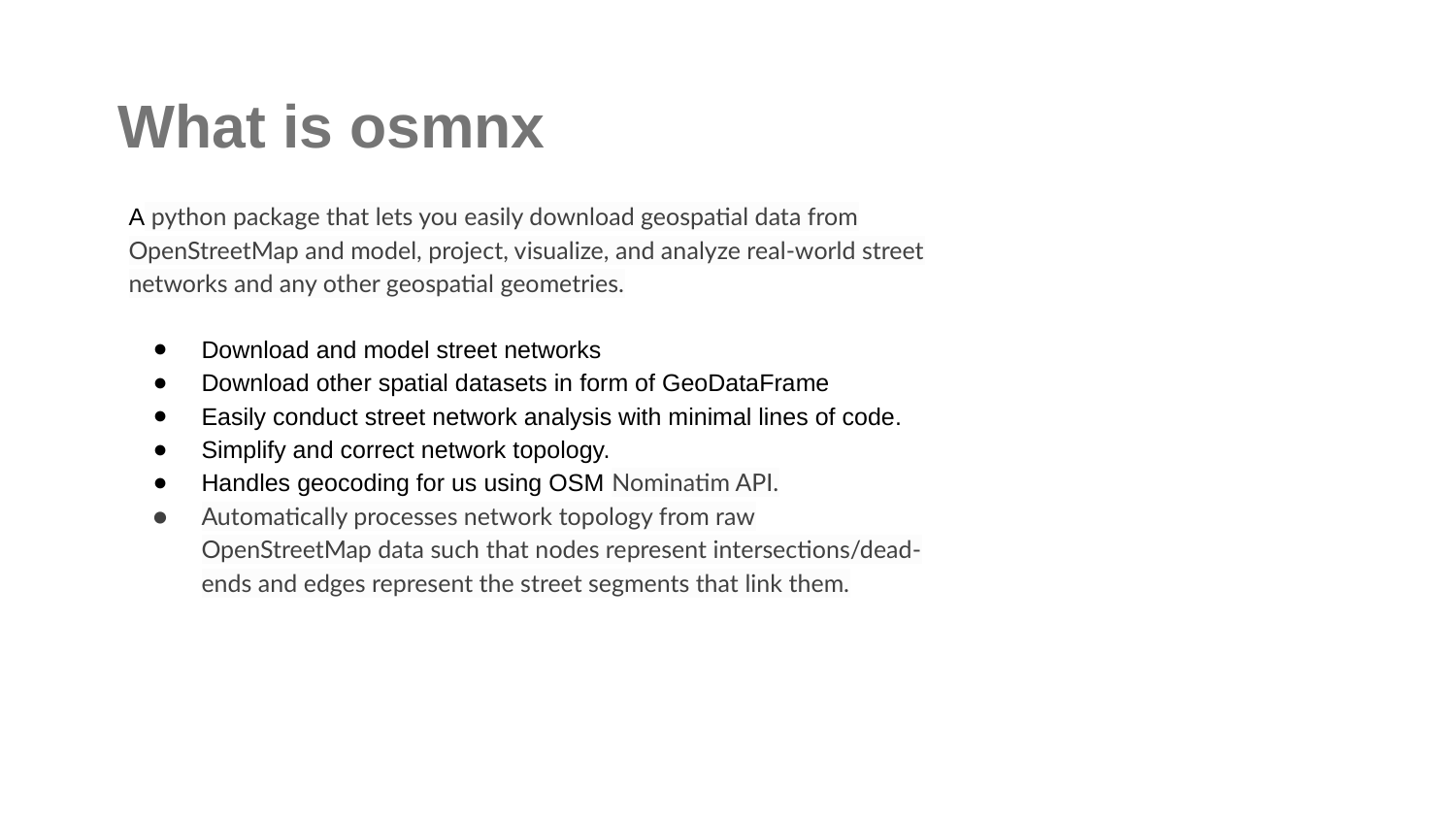

What is osmnx
A python package that lets you easily download geospatial data from OpenStreetMap and model, project, visualize, and analyze real-world street networks and any other geospatial geometries.
Download and model street networks
Download other spatial datasets in form of GeoDataFrame
Easily conduct street network analysis with minimal lines of code.
Simplify and correct network topology.
Handles geocoding for us using OSM Nominatim API.
Automatically processes network topology from raw OpenStreetMap data such that nodes represent intersections/dead-ends and edges represent the street segments that link them.